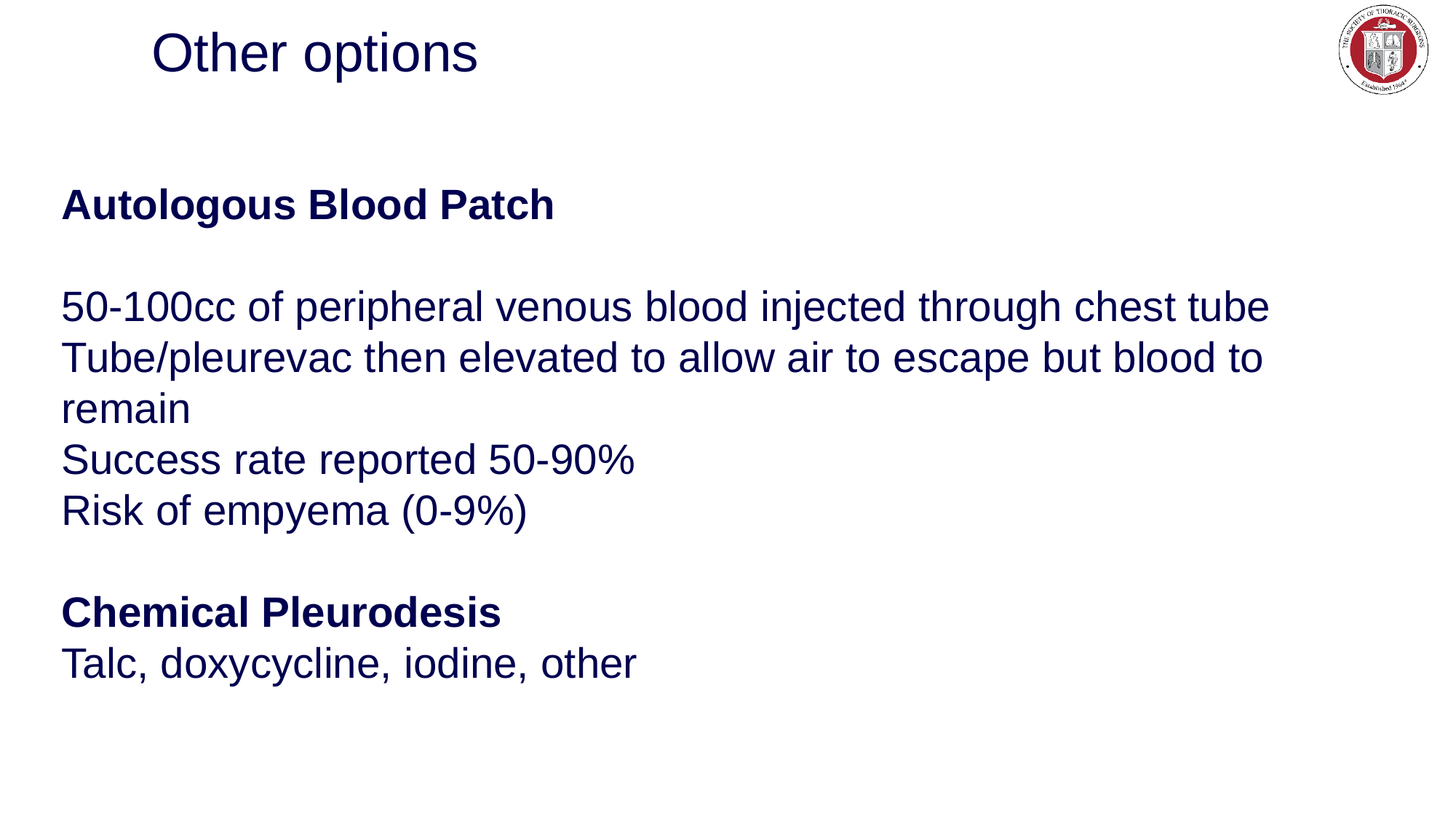

# Other options

Autologous Blood Patch

50-100cc of peripheral venous blood injected through chest tube
Tube/pleurevac then elevated to allow air to escape but blood to remain
Success rate reported 50-90%
Risk of empyema (0-9%)

Chemical Pleurodesis
Talc, doxycycline, iodine, other